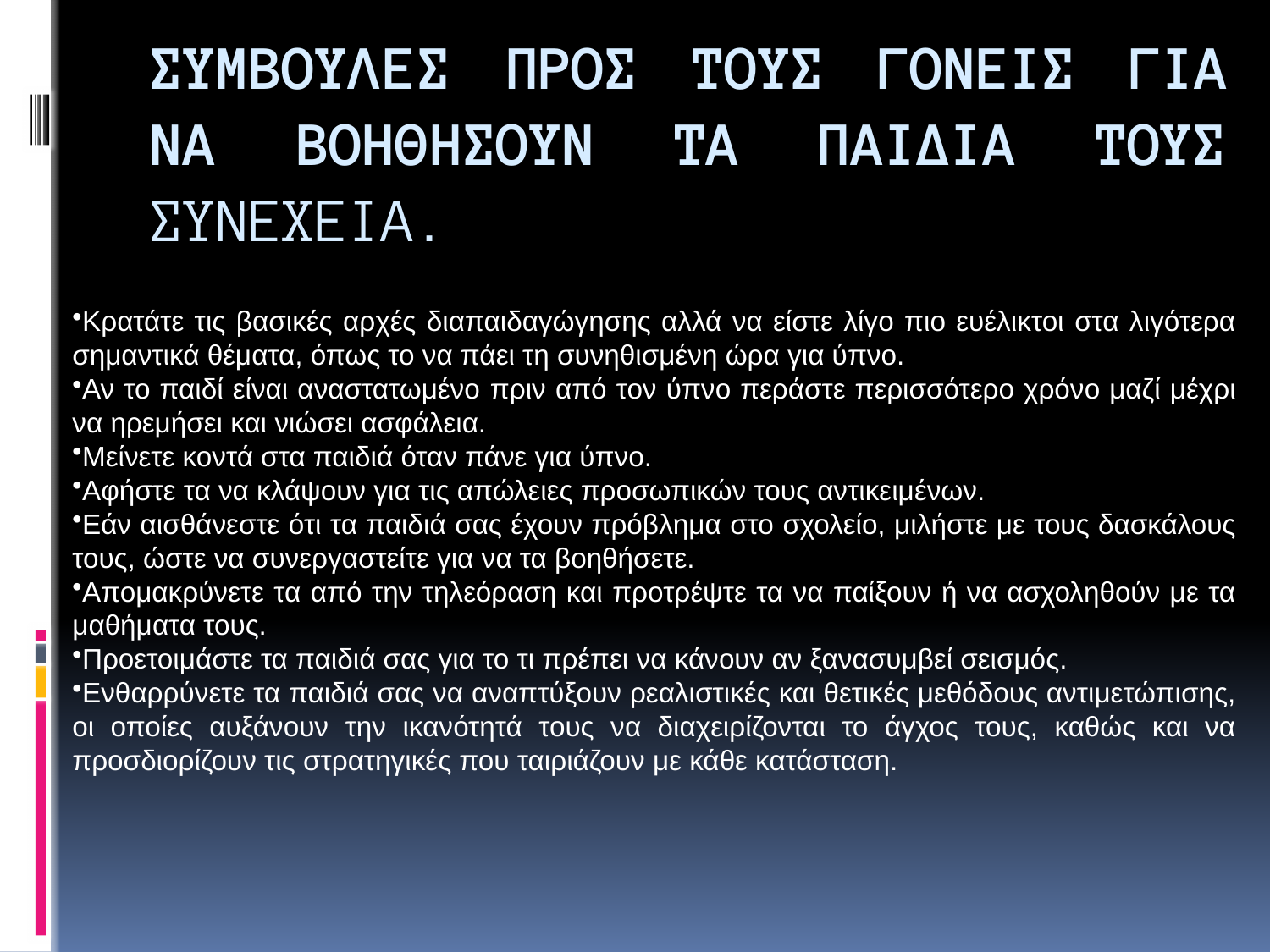

# ΣΥΜΒΟΥΛΕΣ ΠΡΟΣ ΤΟΥΣ ΓΟΝΕΙΣ ΓΙΑ ΝΑ ΒΟΗΘΗΣΟΥΝ ΤΑ ΠΑΙΔΙΑ ΤΟΥΣ ΣΥΝΕΧΕΙΑ.
Κρατάτε τις βασικές αρχές διαπαιδαγώγησης αλλά να είστε λίγο πιο ευέλικτοι στα λιγότερα σημαντικά θέματα, όπως το να πάει τη συνηθισμένη ώρα για ύπνο.
Αν το παιδί είναι αναστατωμένο πριν από τον ύπνο περάστε περισσότερο χρόνο μαζί μέχρι να ηρεμήσει και νιώσει ασφάλεια.
Μείνετε κοντά στα παιδιά όταν πάνε για ύπνο.
Αφήστε τα να κλάψουν για τις απώλειες προσωπικών τους αντικειμένων.
Εάν αισθάνεστε ότι τα παιδιά σας έχουν πρόβλημα στο σχολείο, μιλήστε με τους δασκάλους τους, ώστε να συνεργαστείτε για να τα βοηθήσετε.
Απομακρύνετε τα από την τηλεόραση και προτρέψτε τα να παίξουν ή να ασχοληθούν με τα μαθήματα τους.
Προετοιμάστε τα παιδιά σας για το τι πρέπει να κάνουν αν ξανασυμβεί σεισμός.
Ενθαρρύνετε τα παιδιά σας να αναπτύξουν ρεαλιστικές και θετικές μεθόδους αντιμετώπισης, οι οποίες αυξάνουν την ικανότητά τους να διαχειρίζονται το άγχος τους, καθώς και να προσδιορίζουν τις στρατηγικές που ταιριάζουν με κάθε κατάσταση.